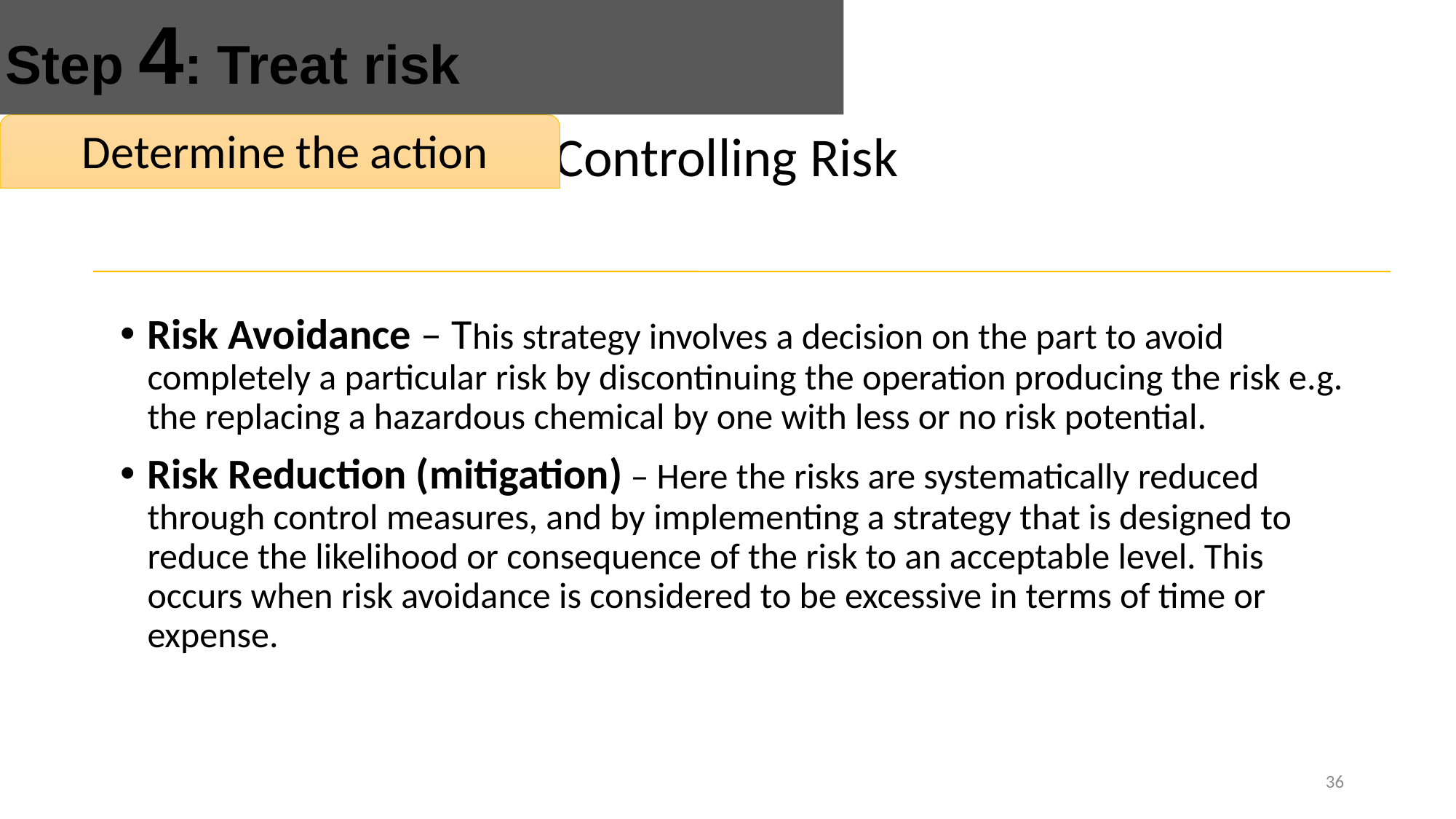

Step 4: Treat risk
 Determine the action
# Controlling Risk
Risk Avoidance – This strategy involves a decision on the part to avoid completely a particular risk by discontinuing the operation producing the risk e.g. the replacing a hazardous chemical by one with less or no risk potential.
Risk Reduction (mitigation) – Here the risks are systematically reduced through control measures, and by implementing a strategy that is designed to reduce the likelihood or consequence of the risk to an acceptable level. This occurs when risk avoidance is considered to be excessive in terms of time or expense.

36